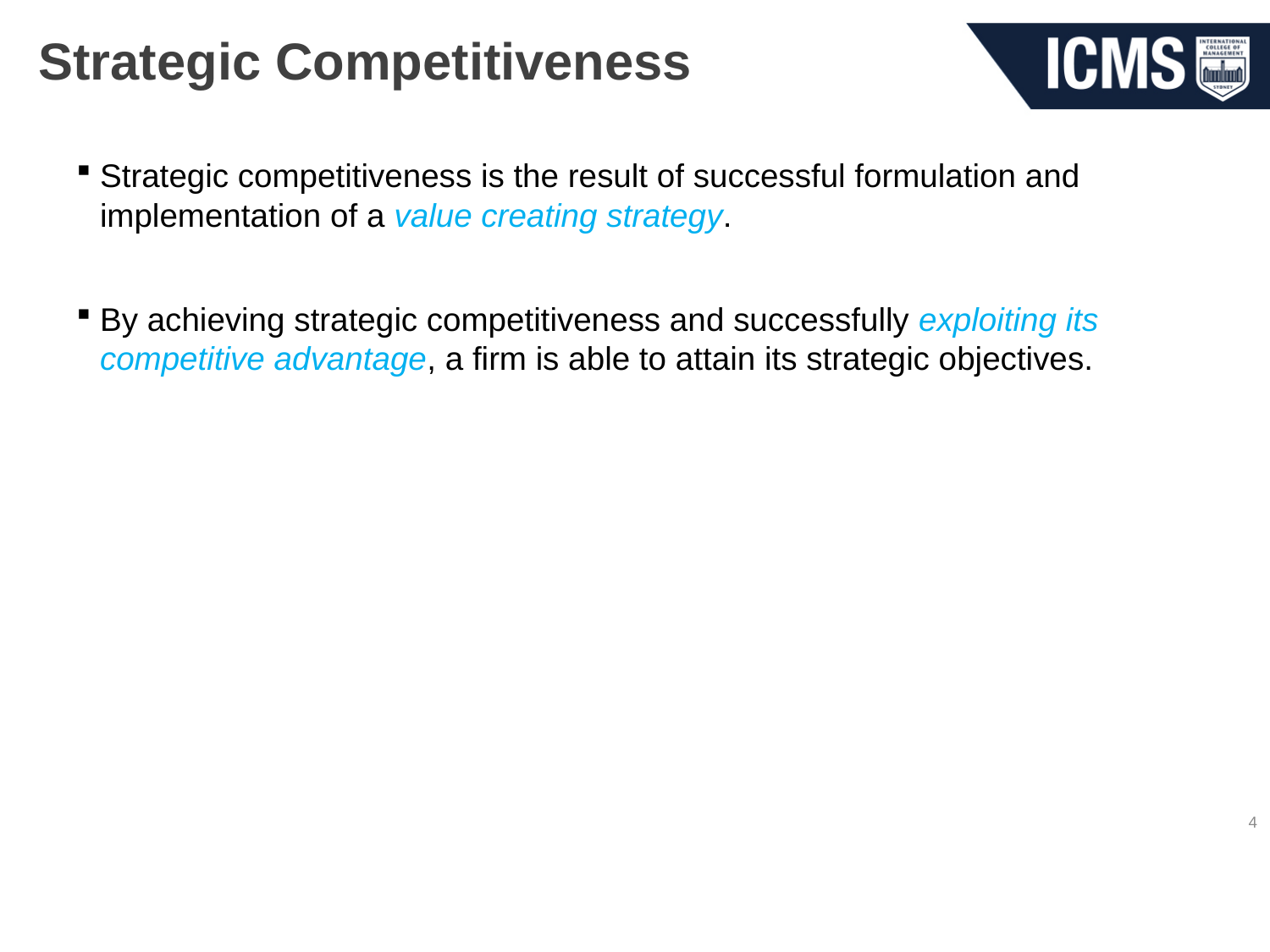

# Strategic Competitiveness

Strategic competitiveness is the result of successful formulation and implementation of a value creating strategy.

By achieving strategic competitiveness and successfully exploiting its competitive advantage, a firm is able to attain its strategic objectives.
4